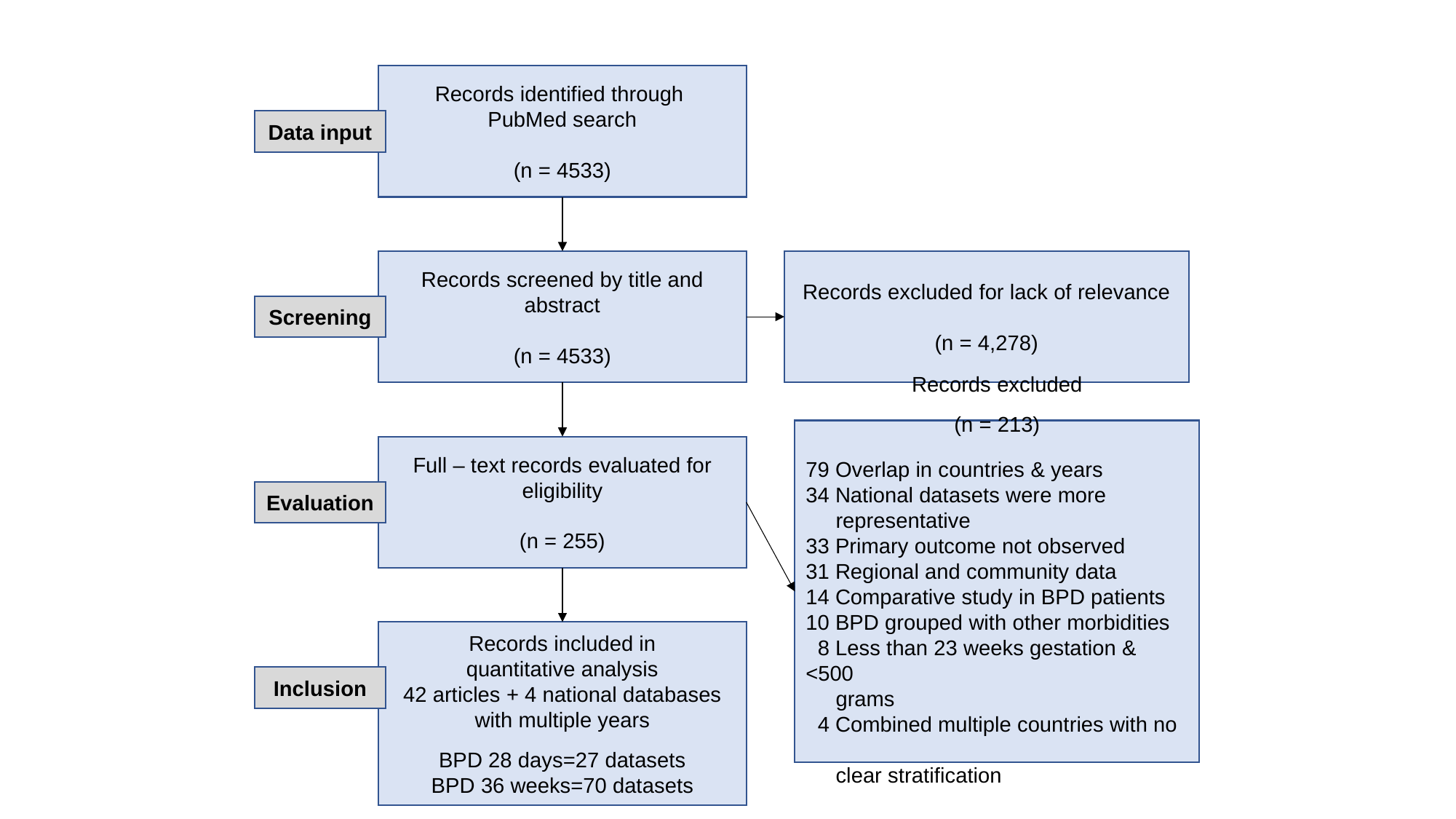

Data input
Records identified through
PubMed search

(n = 4533)
Screening
Records screened by title and abstract

(n = 4533)
Records excluded for lack of relevance

(n = 4,278)
Records excluded

(n = 213)

79 Overlap in countries & years
34 National datasets were more
     representative
33 Primary outcome not observed
31 Regional and community data
14 Comparative study in BPD patients
10 BPD grouped with other morbidities
  8 Less than 23 weeks gestation & <500
     grams
  4 Combined multiple countries with no
     clear stratification

Evaluation
Full – text records evaluated for eligibility

(n = 255)
Inclusion
Records included in
quantitative analysis
42 articles + 4 national databases with multiple years

BPD 28 days=27 datasets
BPD 36 weeks=70 datasets